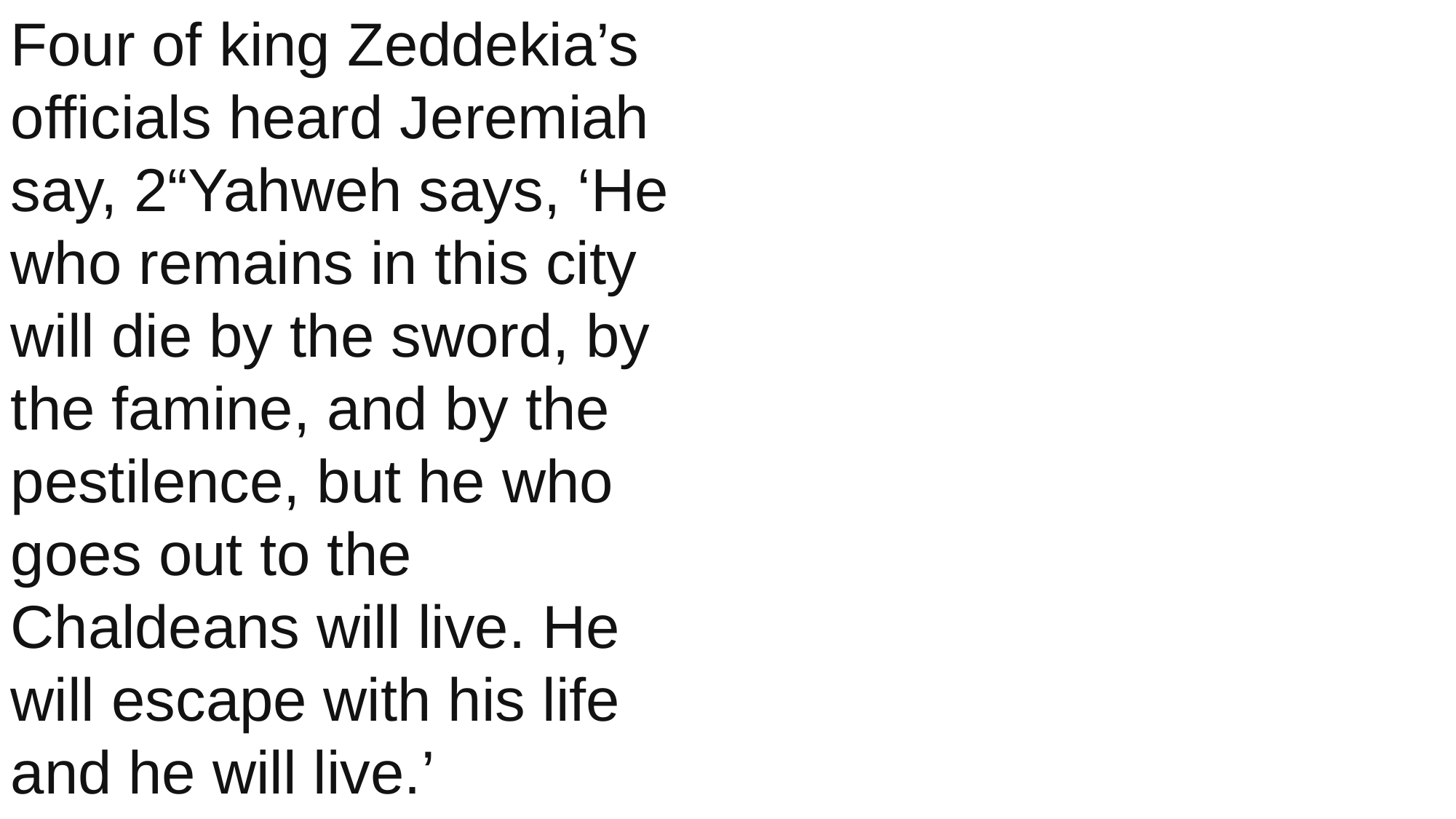

Four of king Zeddekia’s officials heard Jeremiah say, 2“Yahweh says, ‘He who remains in this city will die by the sword, by the famine, and by the pestilence, but he who goes out to the Chaldeans will live. He will escape with his life and he will live.’
 John